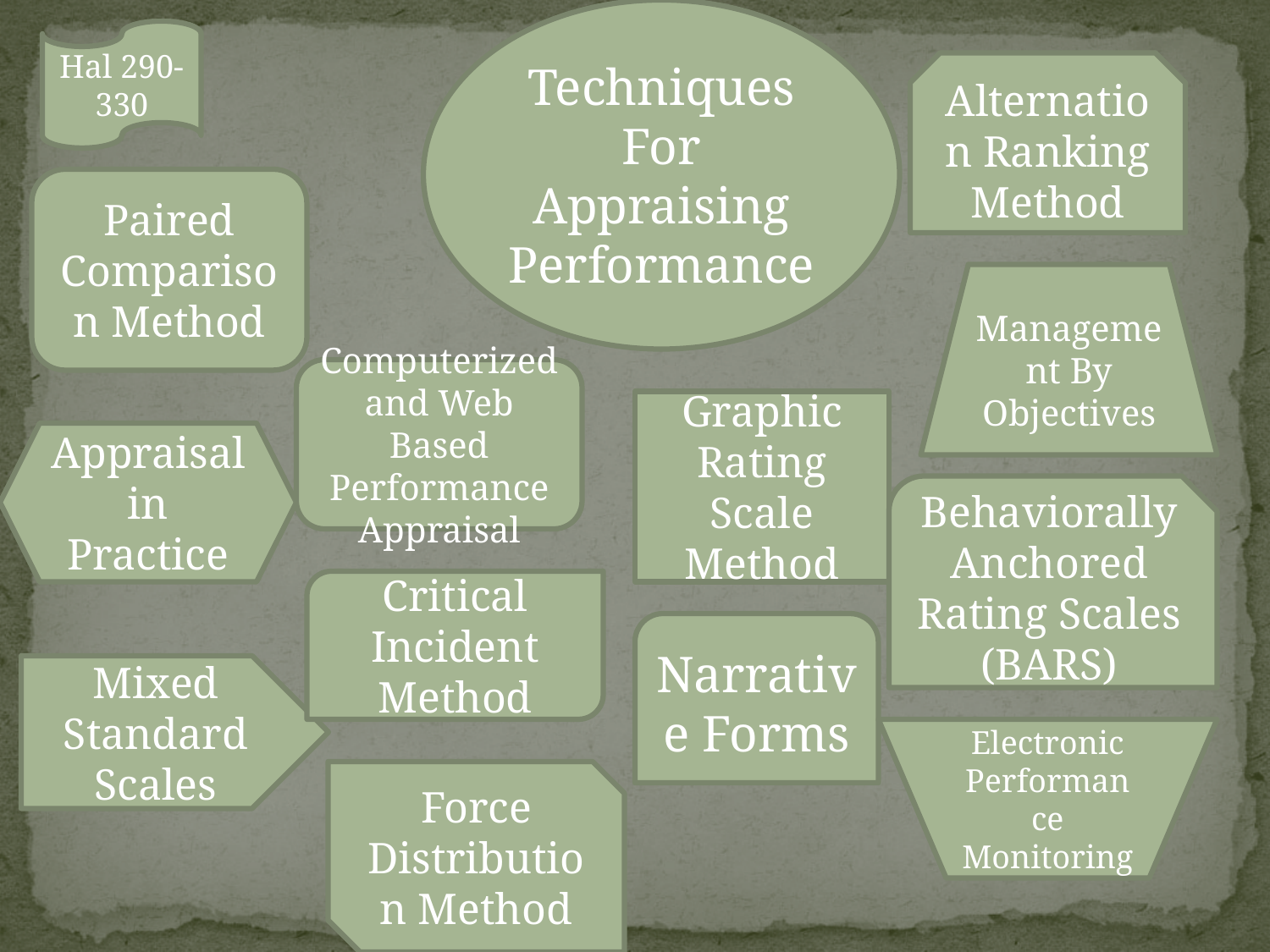

Techniques For Appraising Performance
Hal 290-330
Alternation Ranking Method
Paired Comparison Method
Management By Objectives
Computerized and Web Based Performance Appraisal
Graphic Rating Scale Method
Appraisal in Practice
Behaviorally Anchored Rating Scales (BARS)
Critical Incident Method
Narrative Forms
Mixed Standard Scales
Electronic Performance Monitoring
Force Distribution Method